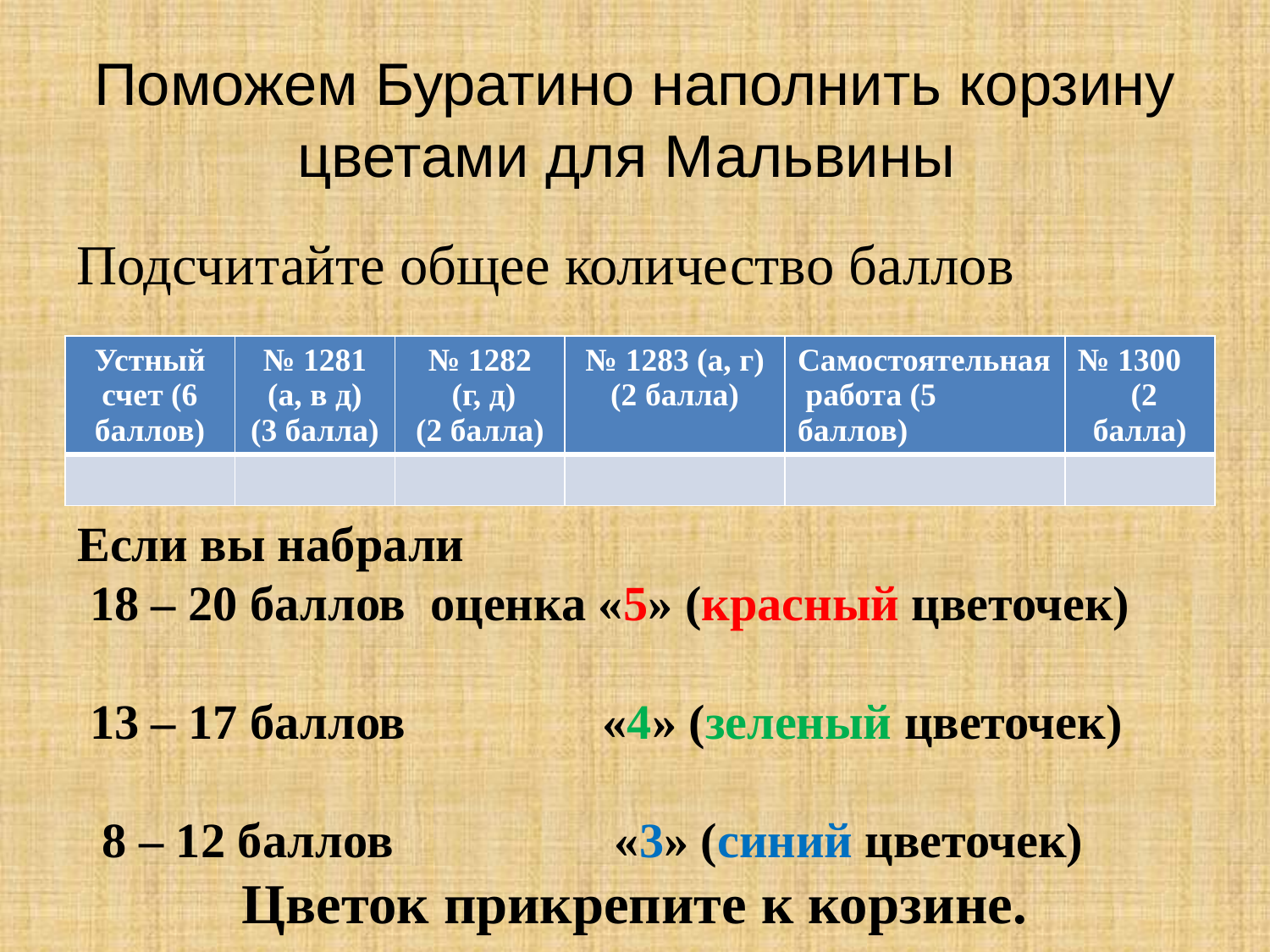

# Поможем Буратино наполнить корзину цветами для Мальвины
Подсчитайте общее количество баллов
| Устный счет (6 баллов) | № 1281 (а, в д) (3 балла) | № 1282 (г, д) (2 балла) | № 1283 (а, г) (2 балла) | Самостоятельная работа (5 баллов) | № 1300 (2 балла) |
| --- | --- | --- | --- | --- | --- |
|  |  |  |  |  |  |
Если вы набрали
 18 – 20 баллов  оценка «5» (красный цветочек)

 13 – 17 баллов                «4» (зеленый цветочек)

  8 – 12 баллов                  «3» (синий цветочек)
Цветок прикрепите к корзине.